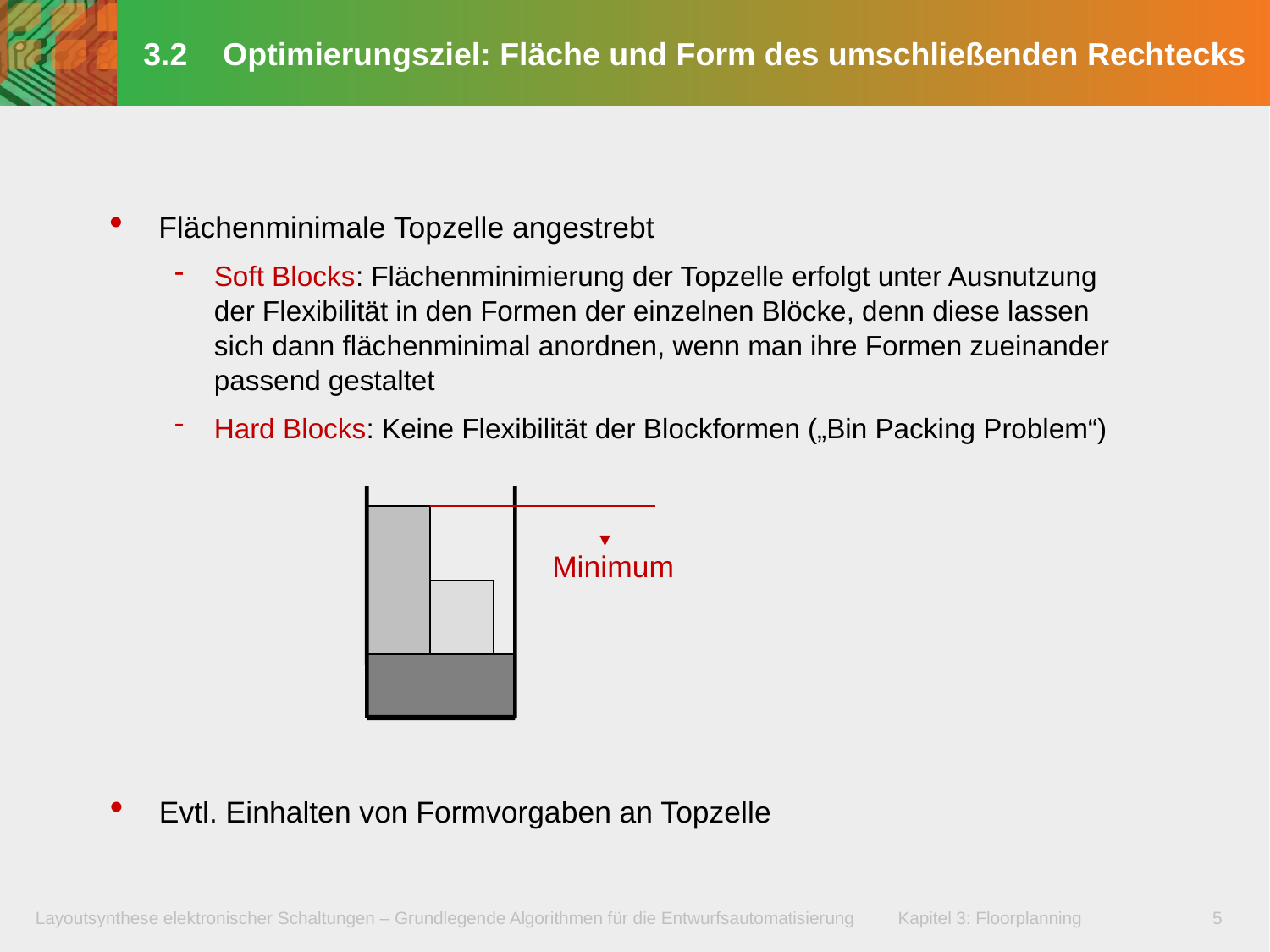

# 3.2    Optimierungsziel: Fläche und Form des umschließenden Rechtecks
Flächenminimale Topzelle angestrebt
Soft Blocks: Flächenminimierung der Topzelle erfolgt unter Ausnutzung der Flexibilität in den Formen der einzelnen Blöcke, denn diese lassen sich dann flächenminimal anordnen, wenn man ihre Formen zueinander passend gestaltet
Hard Blocks: Keine Flexibilität der Blockformen („Bin Packing Problem“)

Minimum
Evtl. Einhalten von Formvorgaben an Topzelle